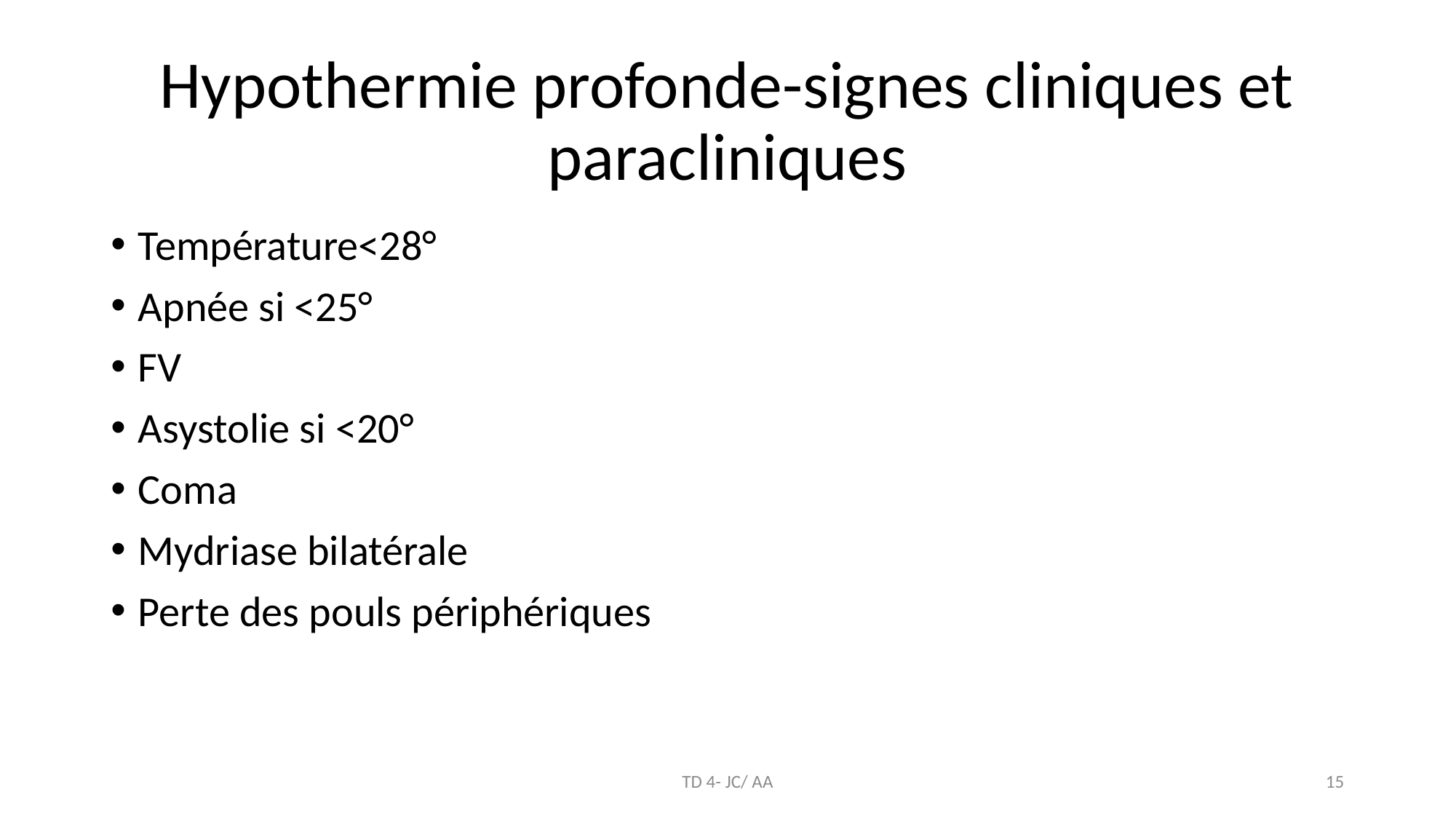

# Hypothermie profonde-signes cliniques et paracliniques
Température<28°
Apnée si <25°
FV
Asystolie si <20°
Coma
Mydriase bilatérale
Perte des pouls périphériques

TD 4- JC/ AA
15